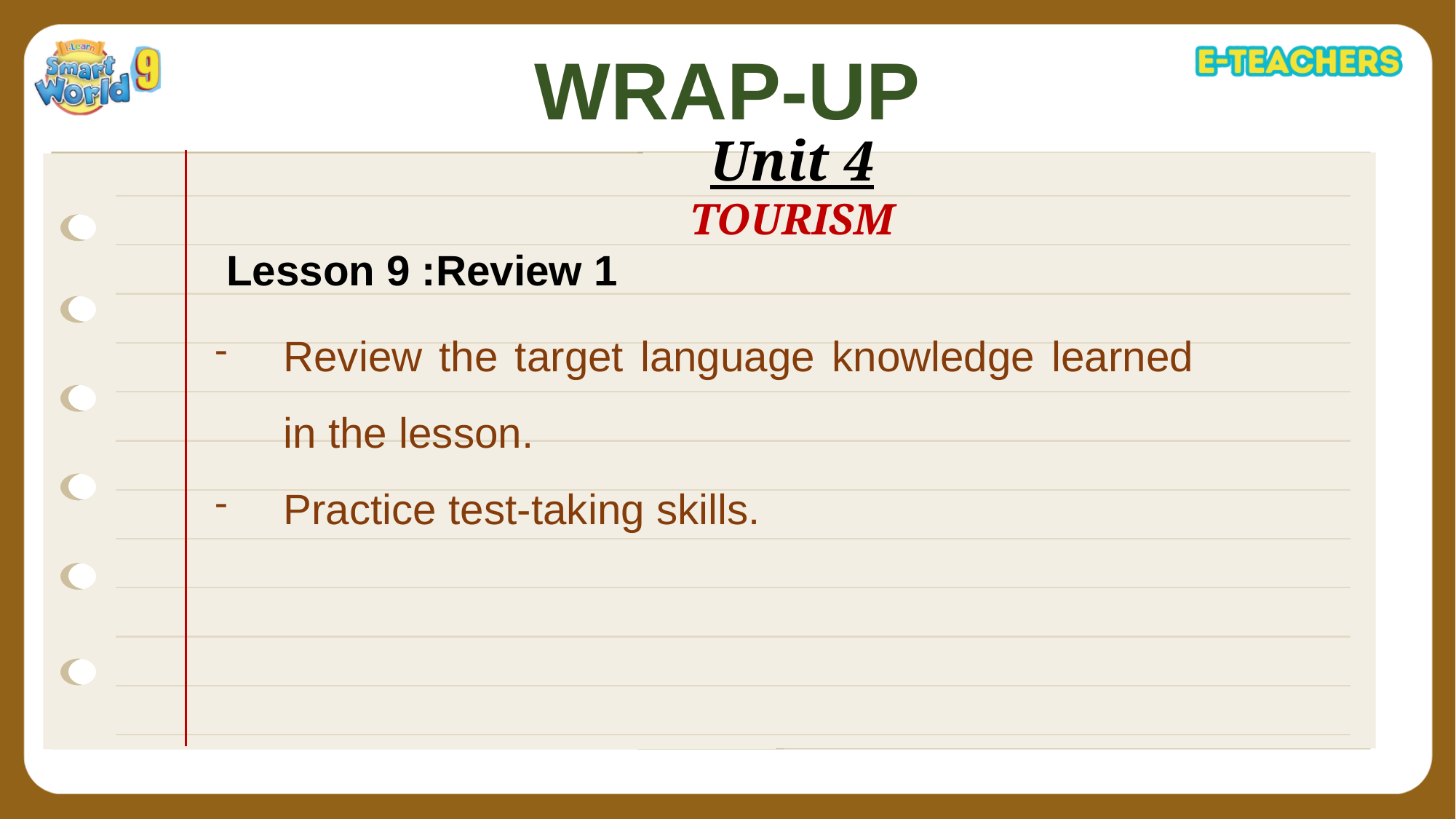

WRAP-UP
Unit 4
TOURISM
     Lesson 9 :Review 1

   Ms Phương
Zalo: 0966765064
Review the target language knowledge learned in the lesson.
Practice test-taking skills.